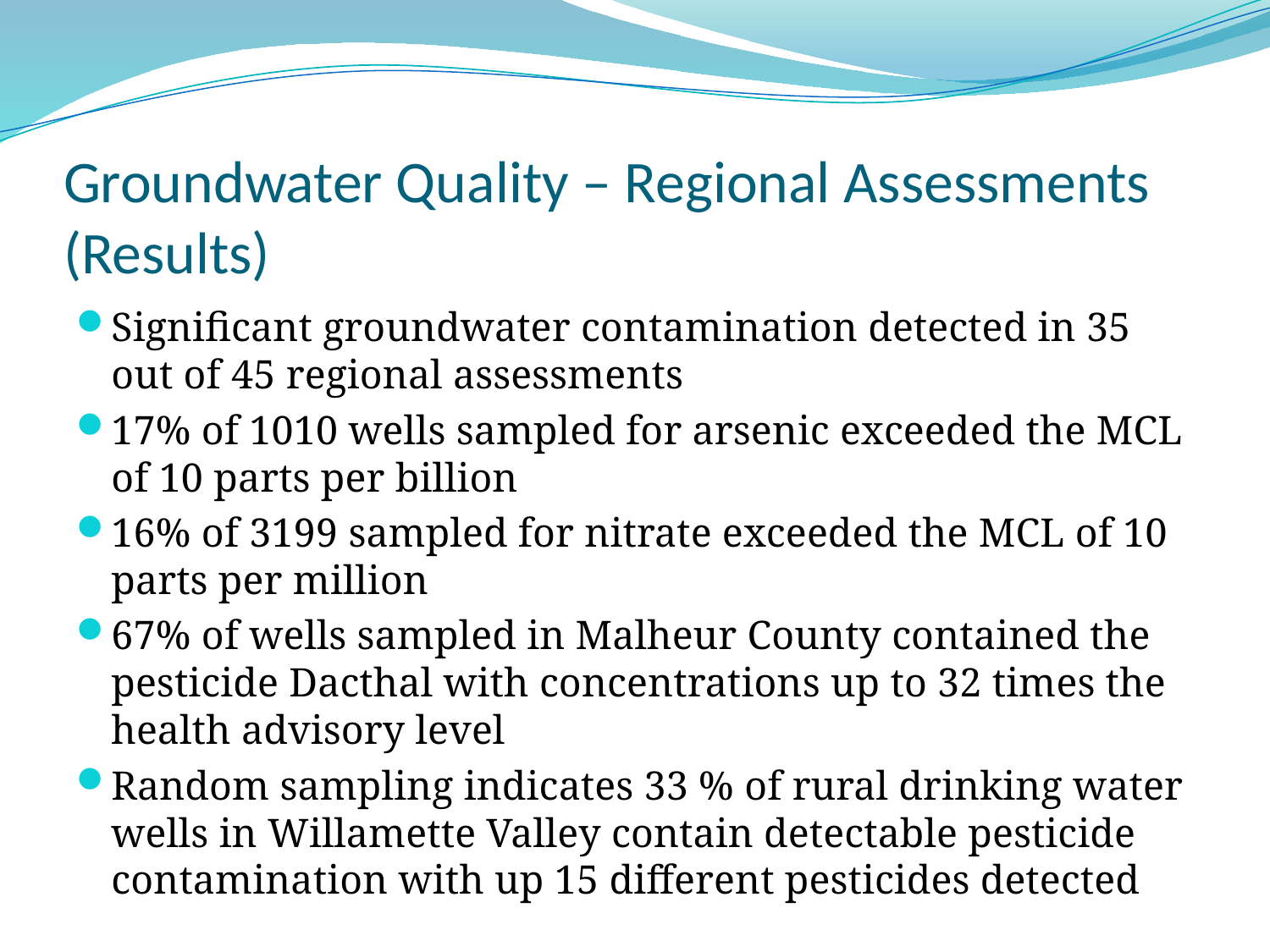

# Groundwater Quality – Regional Assessments (Results)
Significant groundwater contamination detected in 35 out of 45 regional assessments
17% of 1010 wells sampled for arsenic exceeded the MCL of 10 parts per billion
16% of 3199 sampled for nitrate exceeded the MCL of 10 parts per million
67% of wells sampled in Malheur County contained the pesticide Dacthal with concentrations up to 32 times the health advisory level
Random sampling indicates 33 % of rural drinking water wells in Willamette Valley contain detectable pesticide contamination with up 15 different pesticides detected